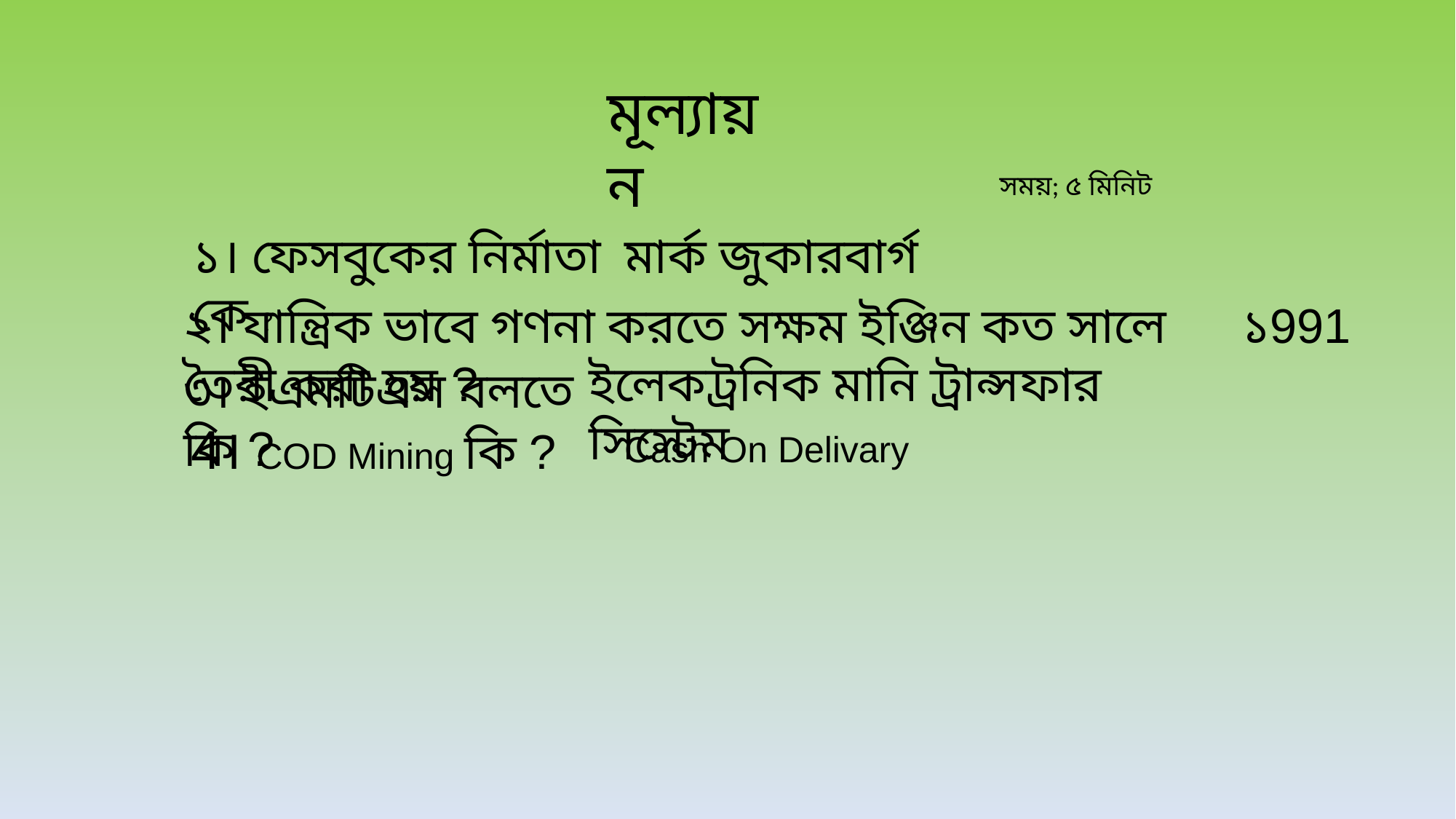

মূল্যায়ন
সময়; ৫ মিনিট
মার্ক জুকারবার্গ
১। ফেসবুকের নির্মাতা কে ?
২। যান্ত্রিক ভাবে গণনা করতে সক্ষম ইঞ্জিন কত সালে তৈরী করা হয় ?
১991
ইলেকট্রনিক মানি ট্রান্সফার সিস্টেম
৩। ইএমটিএস বলতে কি ?
4। COD Mining কি ?
Cash On Delivary